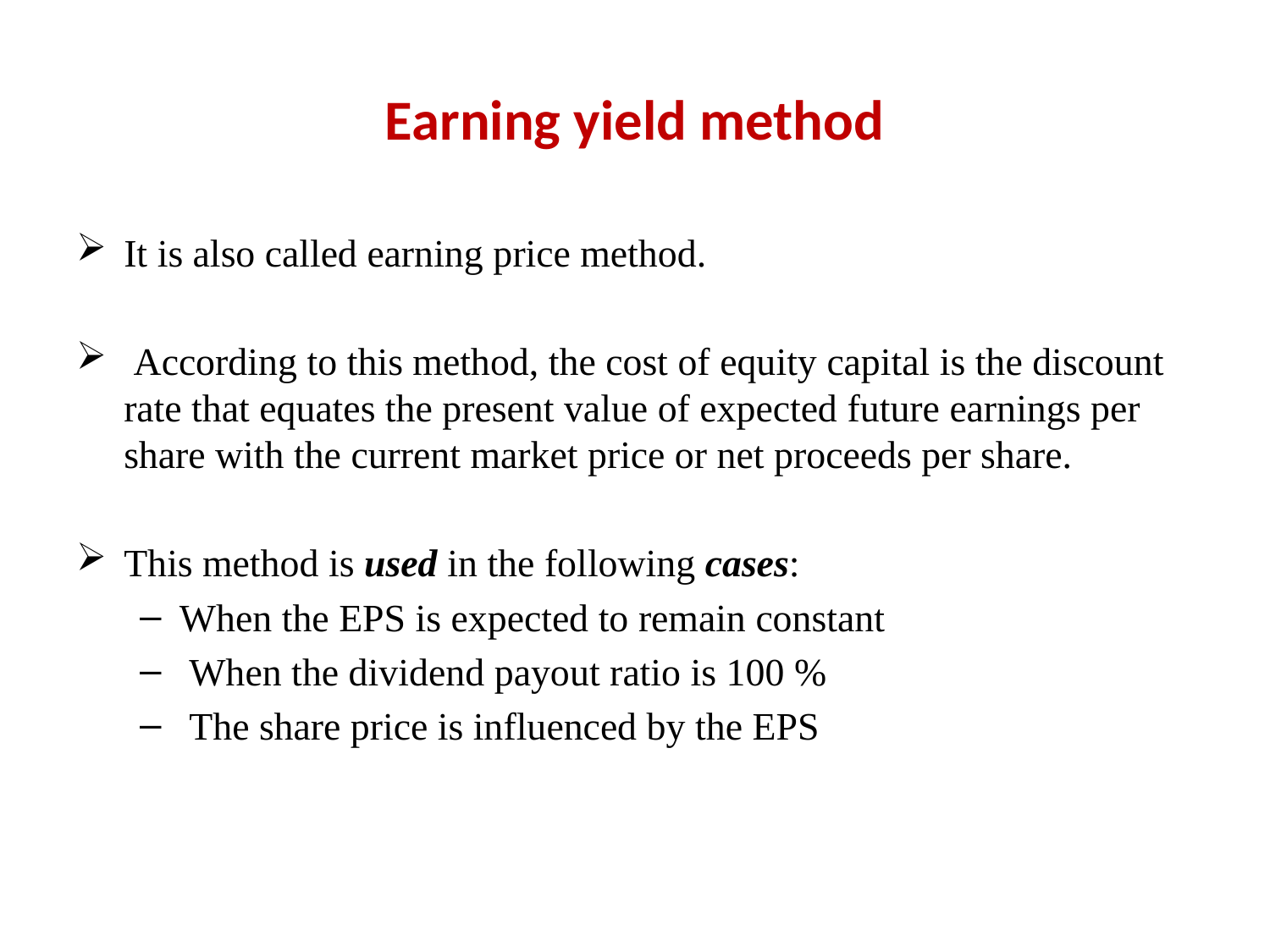

# Earning yield method
It is also called earning price method.

 According to this method, the cost of equity capital is the discount rate that equates the present value of expected future earnings per share with the current market price or net proceeds per share.

This method is used in the following cases:
When the EPS is expected to remain constant
 When the dividend payout ratio is 100 %
 The share price is influenced by the EPS